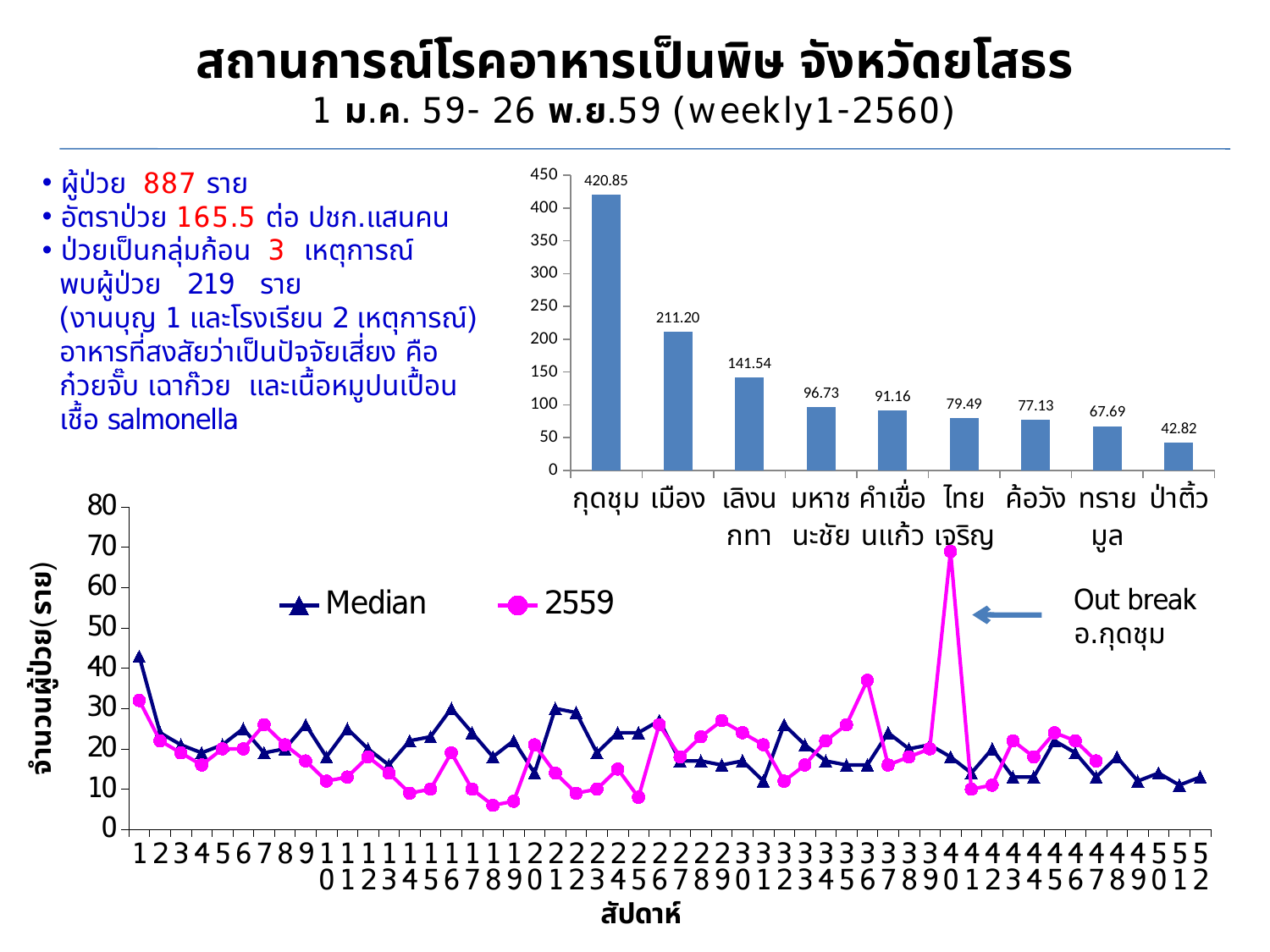

# สถานการณ์โรคอาหารเป็นพิษ จังหวัดยโสธร 1 ม.ค. 59- 26 พ.ย.59 (weekly1-2560)
 ผู้ป่วย  887 ราย
 อัตราป่วย 165.5 ต่อ ปชก.แสนคน
 ป่วยเป็นกลุ่มก้อน  3  เหตุการณ์
  พบผู้ป่วย   219   ราย
  (งานบุญ 1 และโรงเรียน 2 เหตุการณ์)
  อาหารที่สงสัยว่าเป็นปัจจัยเสี่ยง คือ
  ก๋วยจั๊บ เฉาก๊วย  และเนื้อหมูปนเปื้อน
  เชื้อ salmonella

### Chart

| Category | Rate |
|---|---|
| กุดชุม | 420.85 |
| เมือง | 211.2 |
| เลิงนกทา | 141.54 |
| มหาชนะชัย | 96.73 |
| คำเขื่อนแก้ว | 91.16 |
| ไทยเจริญ | 79.49 |
| ค้อวัง | 77.13 |
| ทรายมูล | 67.69 |
| ป่าติ้ว | 42.82 |

### Chart

| Category | Median | 2559 |
|---|---|---|
Out break อ.กุดชุม